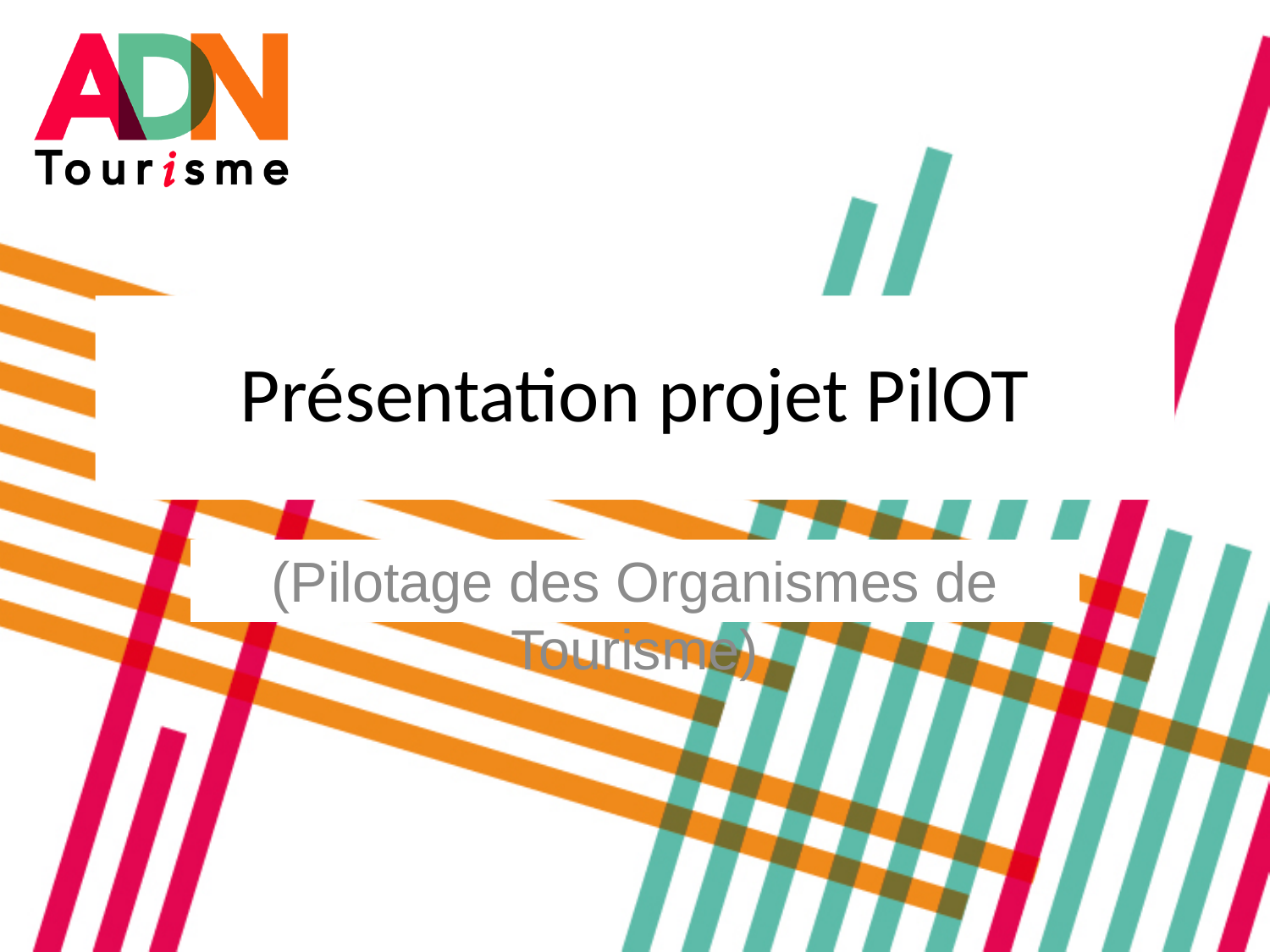

# Présentation projet PilOT
(Pilotage des Organismes de Tourisme)